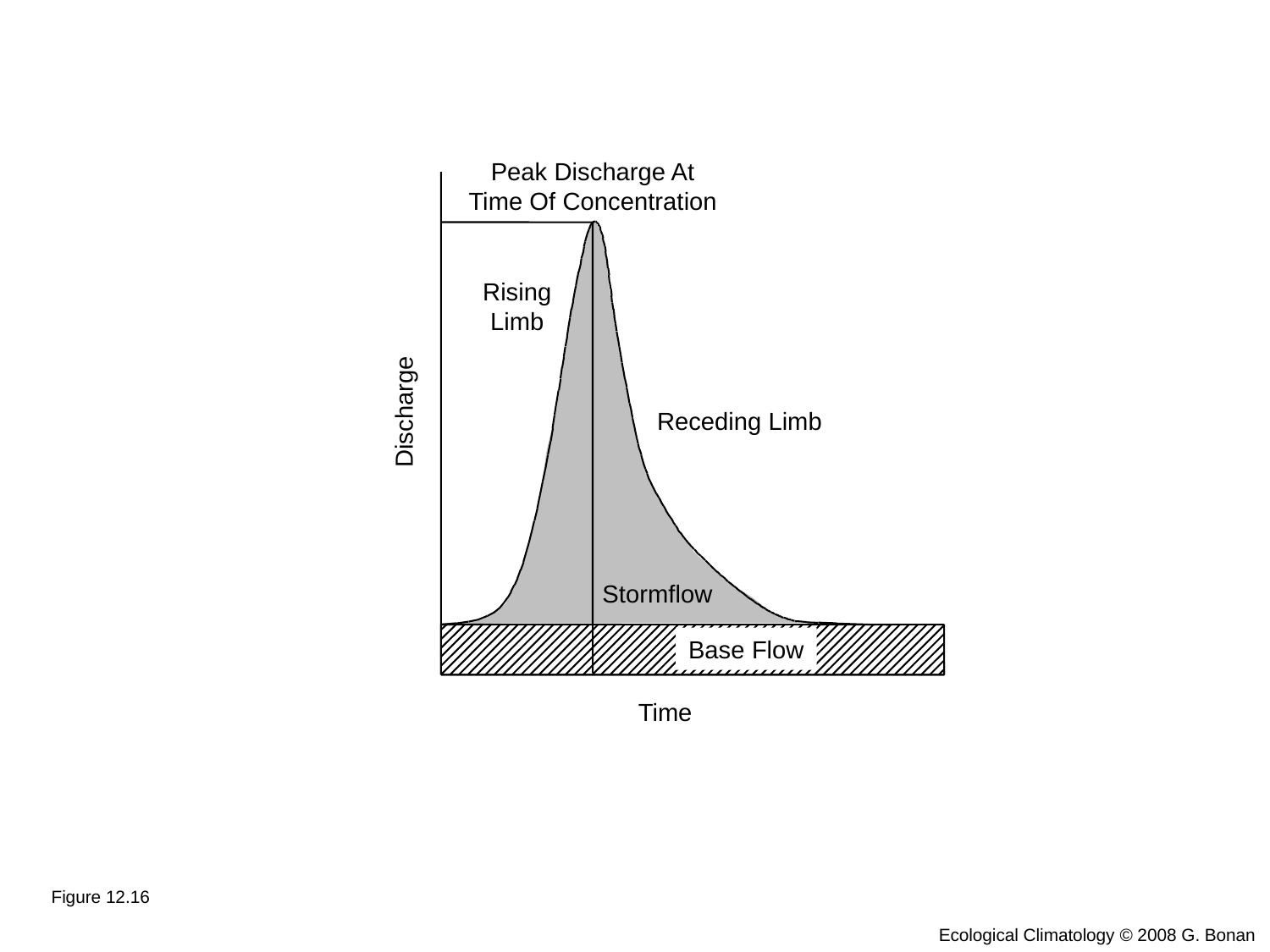

Peak Discharge At
Time Of Concentration

Rising
Limb

Discharge

Receding Limb

Stormflow

Base Flow

Time
Figure 12.16
Ecological Climatology © 2008 G. Bonan